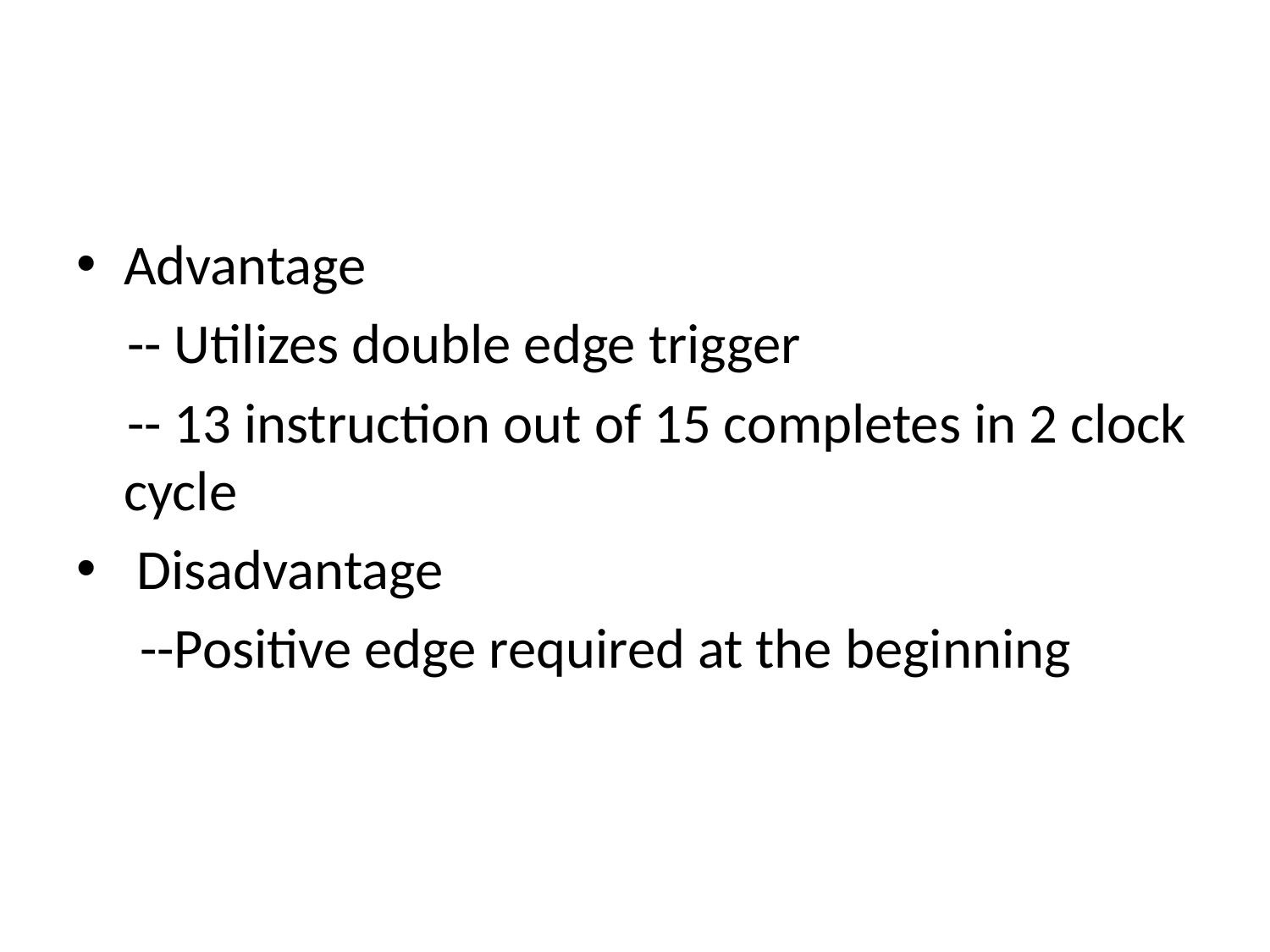

#
Advantage
    -- Utilizes double edge trigger
    -- 13 instruction out of 15 completes in 2 clock cycle
 Disadvantage
     --Positive edge required at the beginning